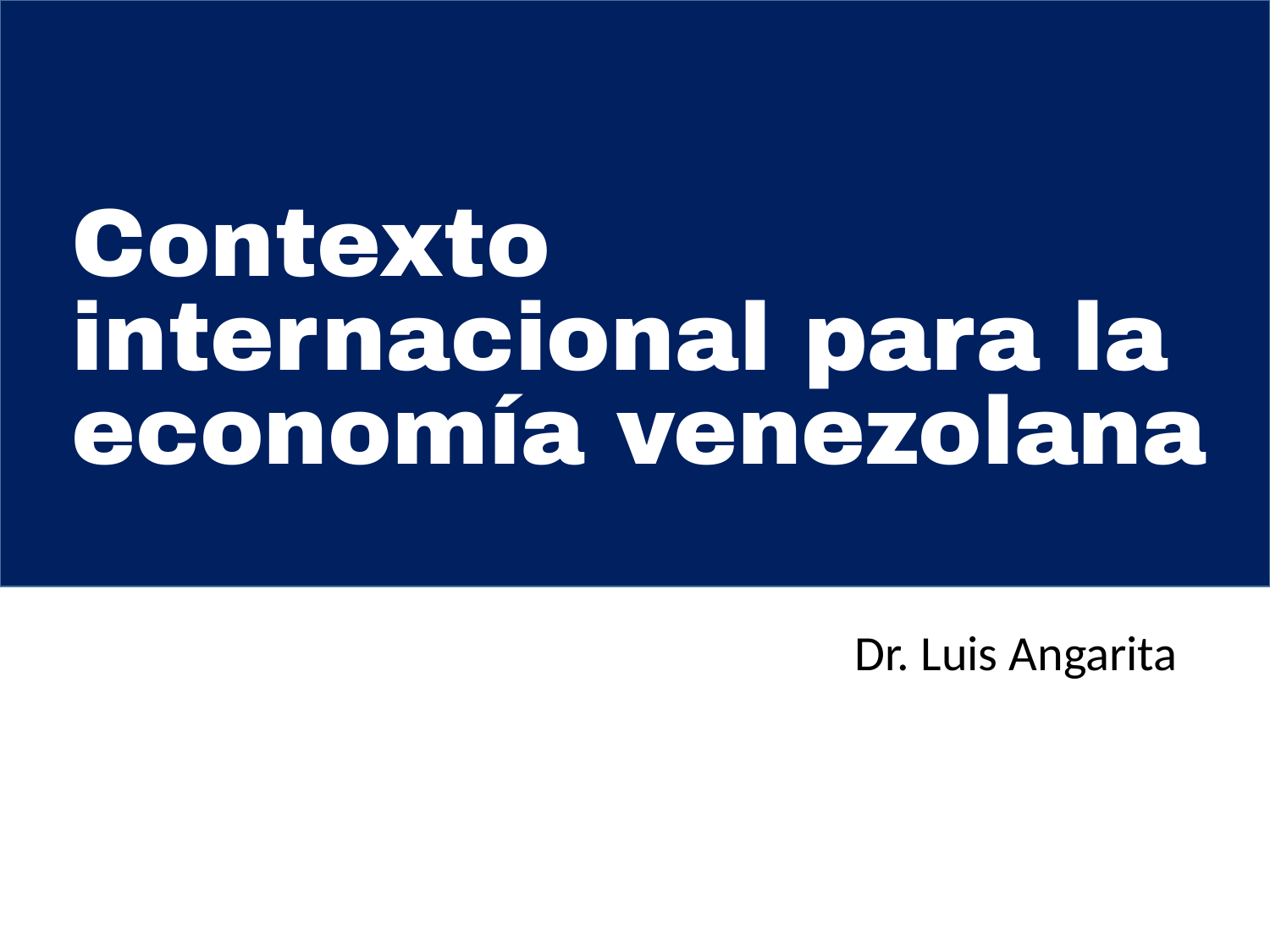

# Contexto internacional para la economía venezolana
Dr. Luis Angarita